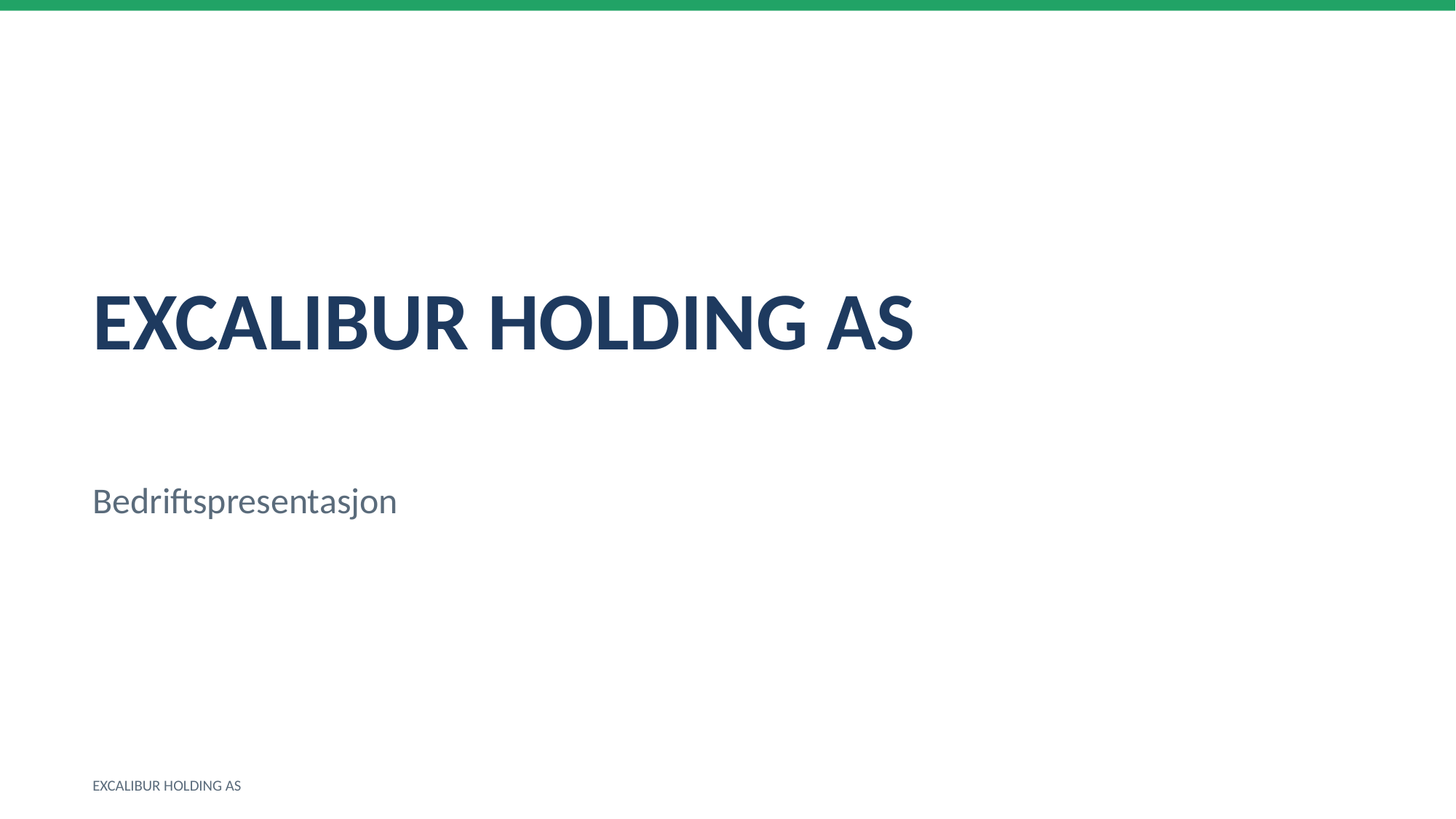

EXCALIBUR HOLDING AS
Bedriftspresentasjon
EXCALIBUR HOLDING AS